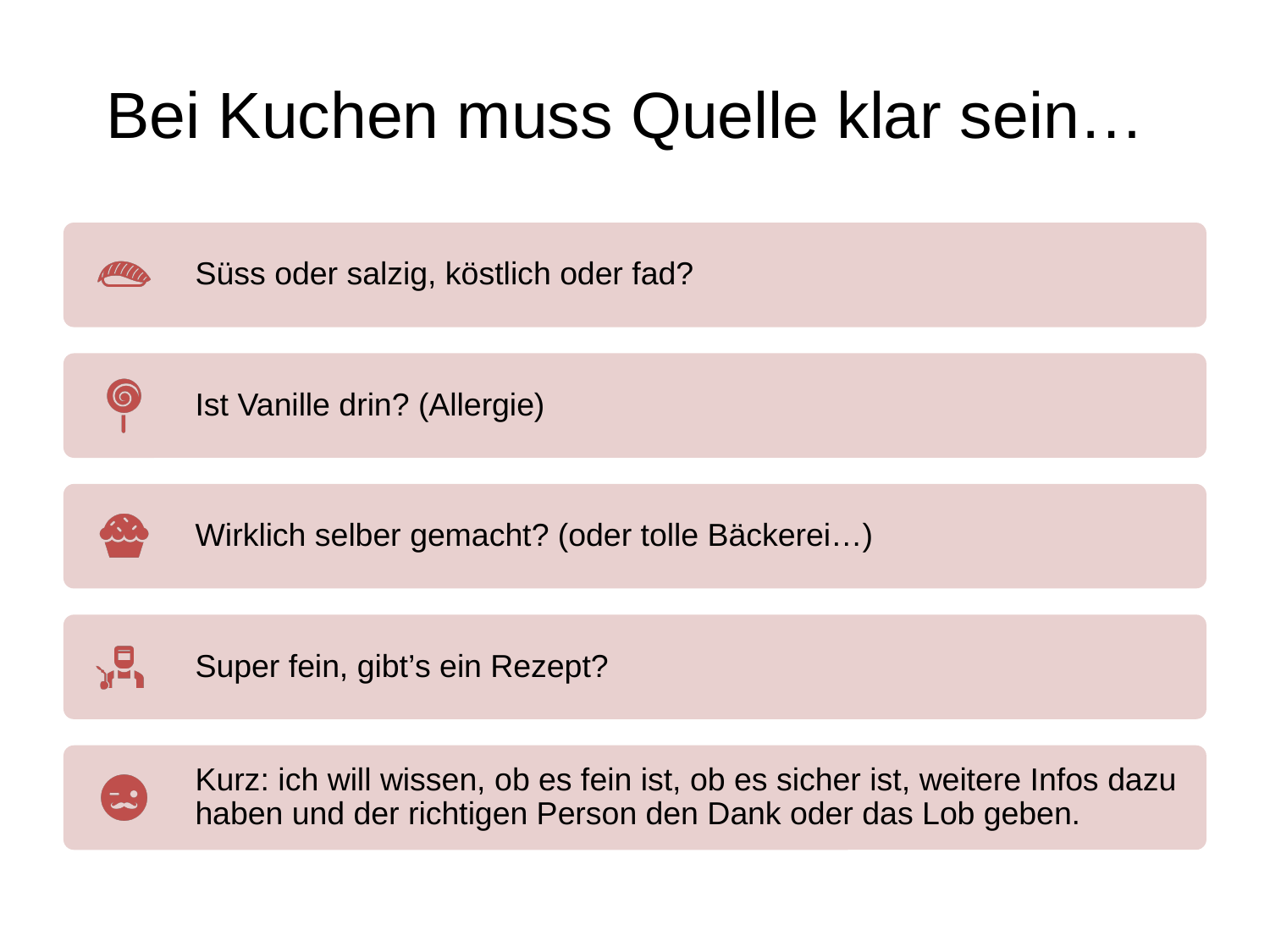

# Bei Kuchen muss Quelle klar sein…
Süss oder salzig, köstlich oder fad?
Ist Vanille drin? (Allergie)
Wirklich selber gemacht? (oder tolle Bäckerei…)
Super fein, gibt’s ein Rezept?
Kurz: ich will wissen, ob es fein ist, ob es sicher ist, weitere Infos dazu haben und der richtigen Person den Dank oder das Lob geben.